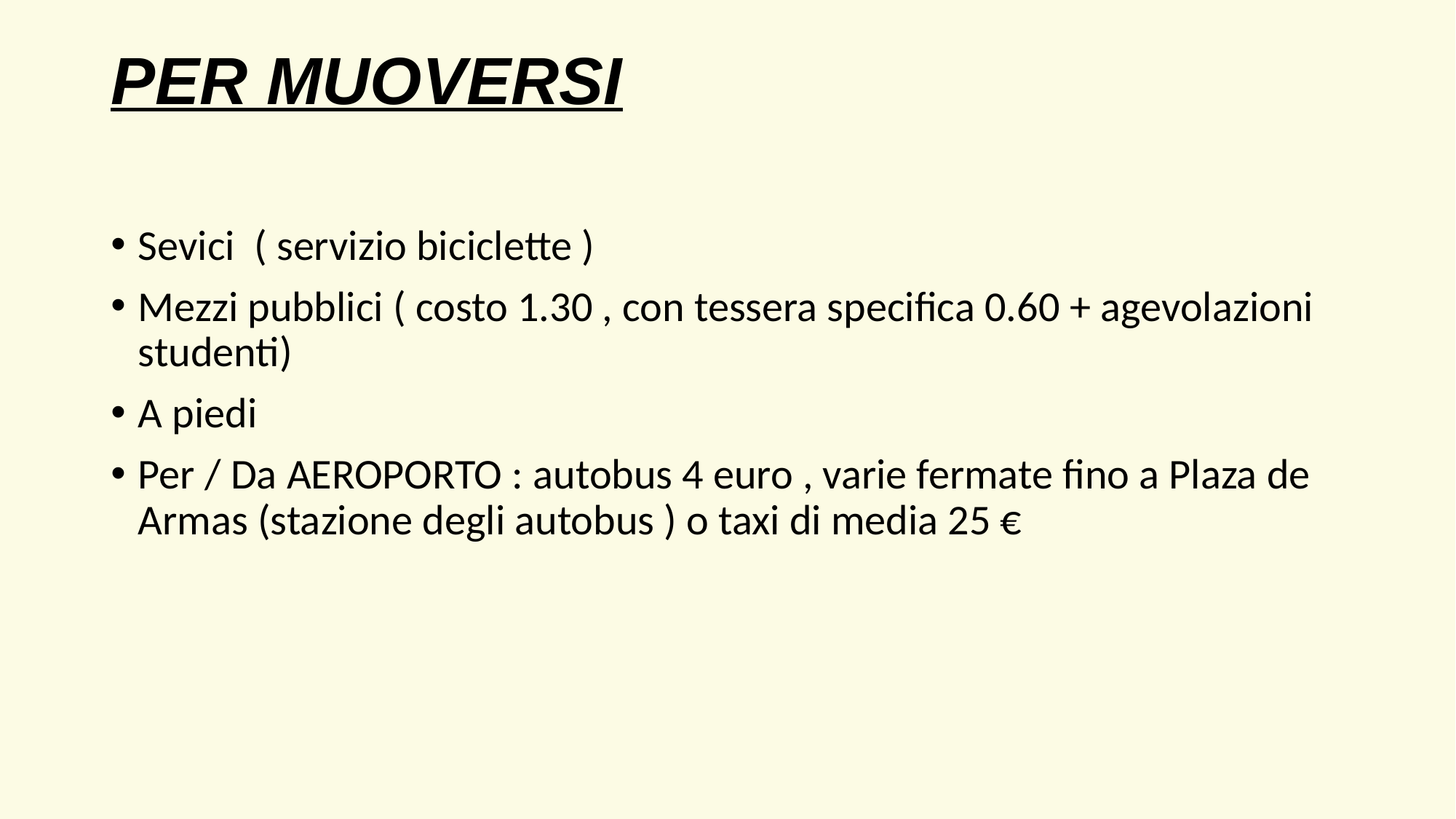

# PER MUOVERSI
Sevici  ( servizio biciclette )
Mezzi pubblici ( costo 1.30 , con tessera specifica 0.60 + agevolazioni studenti)
A piedi
Per / Da AEROPORTO : autobus 4 euro , varie fermate fino a Plaza de Armas (stazione degli autobus ) o taxi di media 25 €